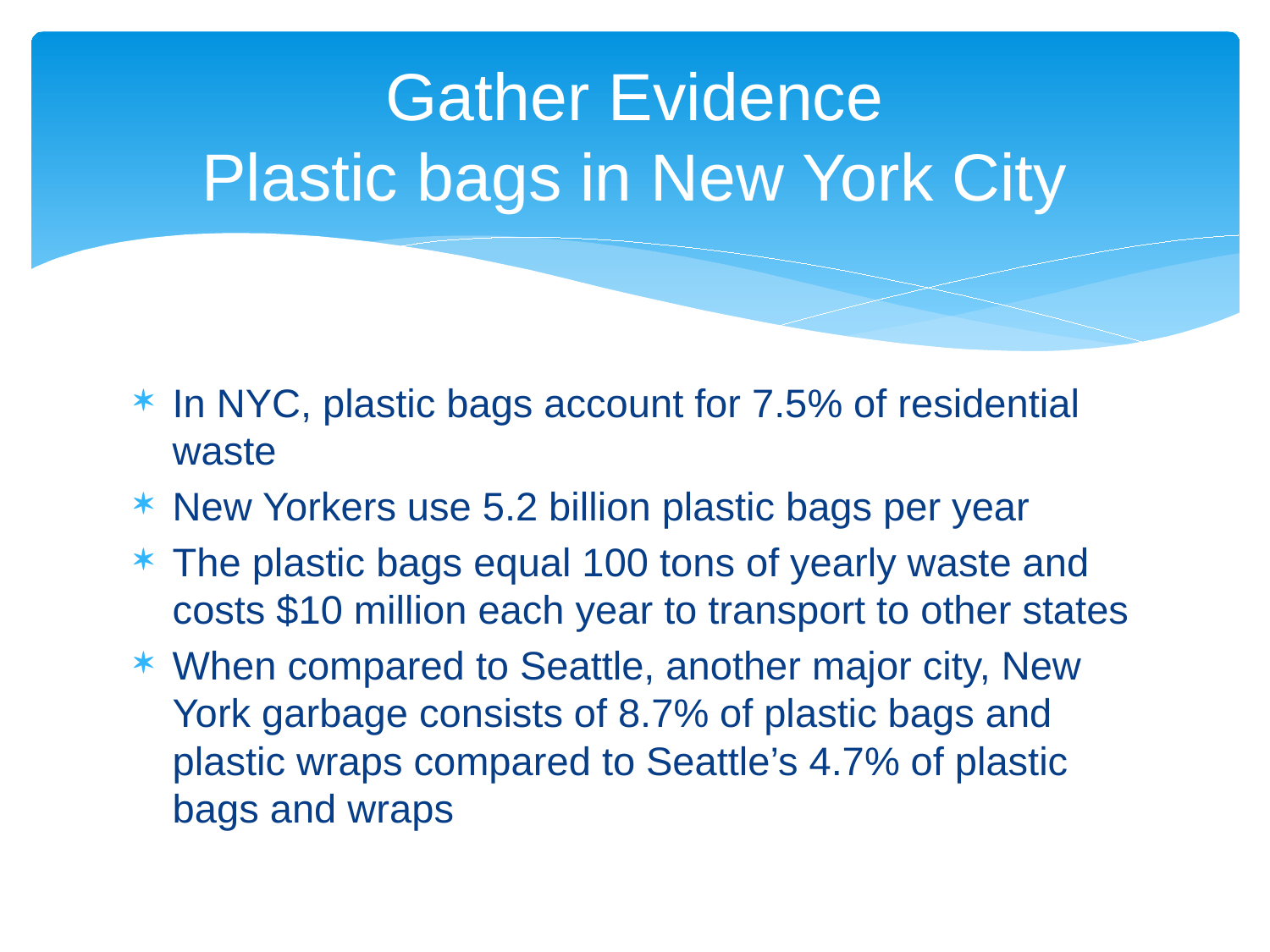

# Gather Evidence Plastic bags in New York City
In NYC, plastic bags account for 7.5% of residential waste
New Yorkers use 5.2 billion plastic bags per year
The plastic bags equal 100 tons of yearly waste and costs $10 million each year to transport to other states
When compared to Seattle, another major city, New York garbage consists of 8.7% of plastic bags and plastic wraps compared to Seattle’s 4.7% of plastic bags and wraps